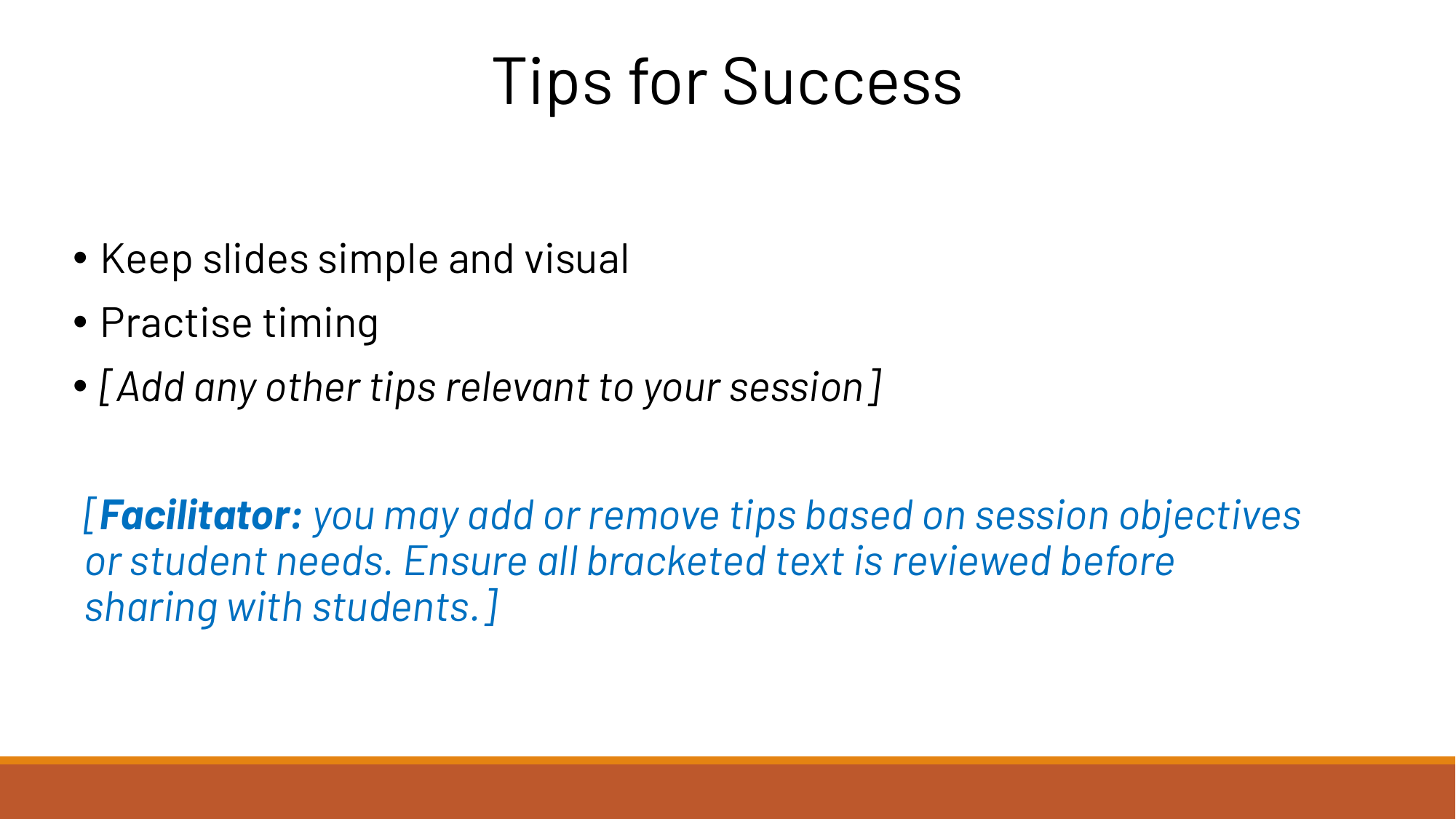

# Tips for Success
Keep slides simple and visual
Practise timing
[Add any other tips relevant to your session]

[Facilitator: you may add or remove tips based on session objectives or student needs. Ensure all bracketed text is reviewed before sharing with students.]